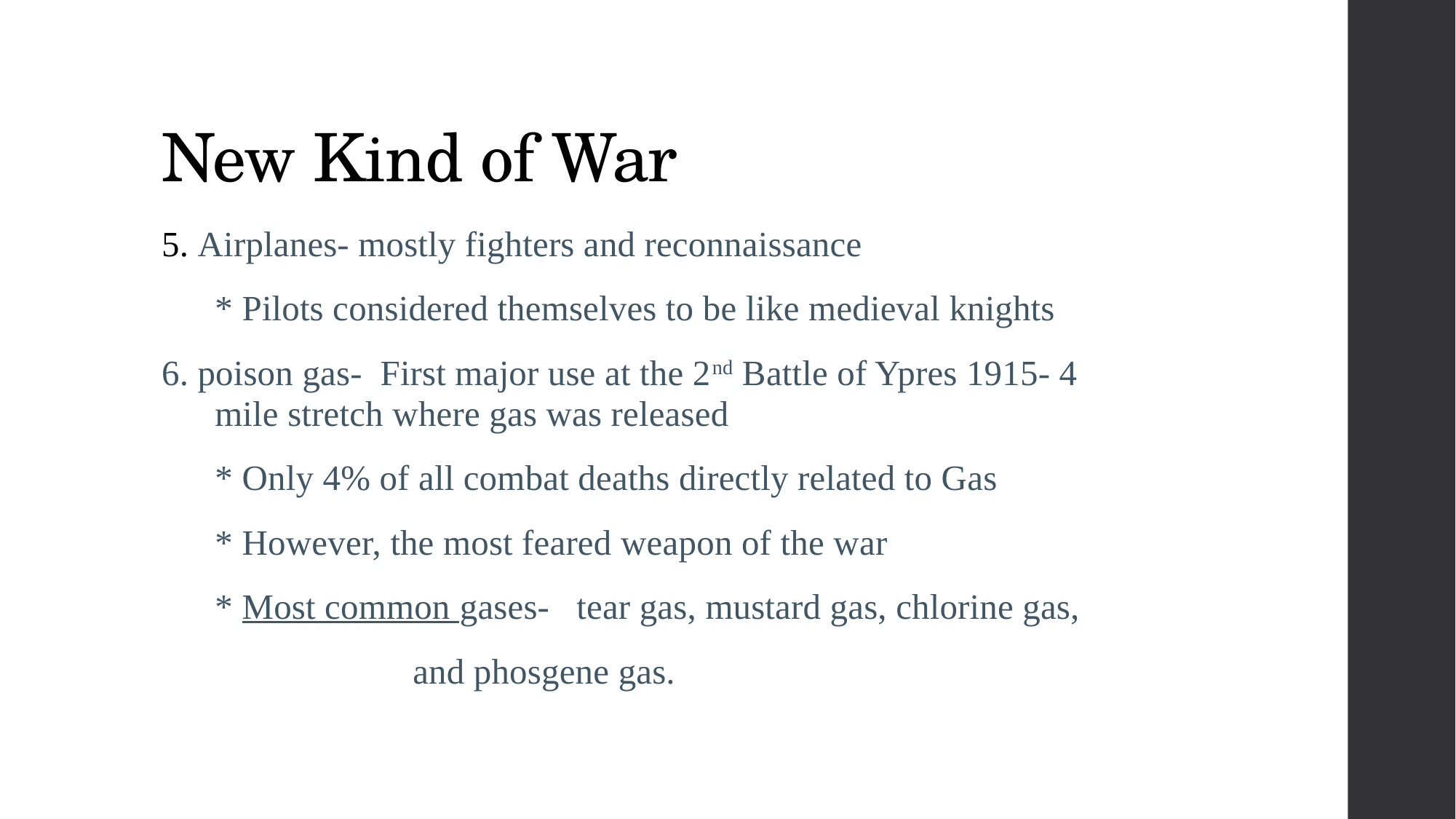

# New Kind of War
5. Airplanes- mostly fighters and reconnaissance
		* Pilots considered themselves to be like medieval knights
6. poison gas-  First major use at the 2nd Battle of Ypres 1915- 4 		mile stretch where gas was released
	* Only 4% of all combat deaths directly related to Gas
	* However, the most feared weapon of the war
	* Most common gases-   tear gas, mustard gas, chlorine gas,
	     			          and phosgene gas.